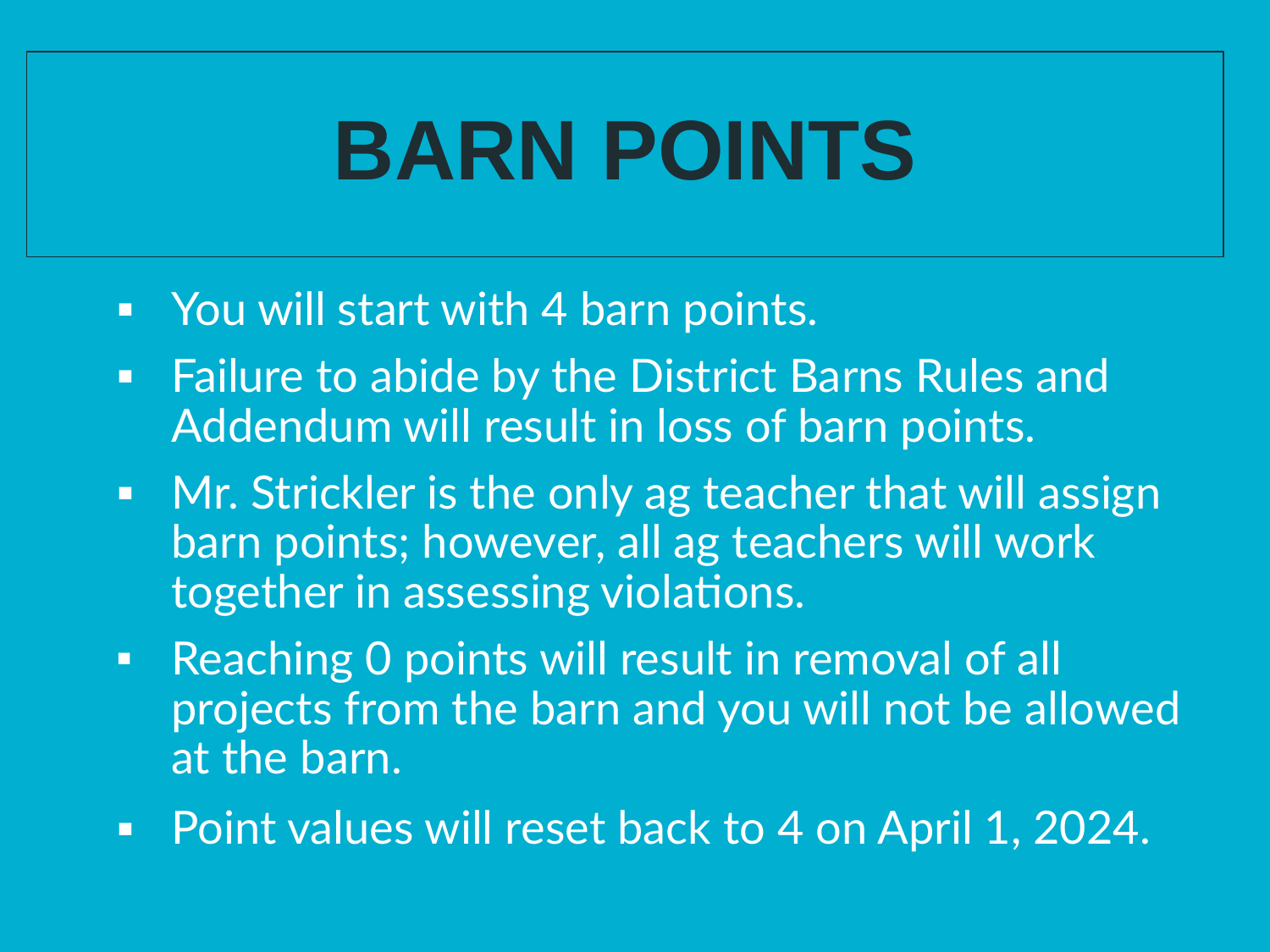

# BARN POINTS
You will start with 4 barn points.
Failure to abide by the District Barns Rules and Addendum will result in loss of barn points.
Mr. Strickler is the only ag teacher that will assign barn points; however, all ag teachers will work together in assessing violations.
Reaching 0 points will result in removal of all projects from the barn and you will not be allowed at the barn.
Point values will reset back to 4 on April 1, 2024.